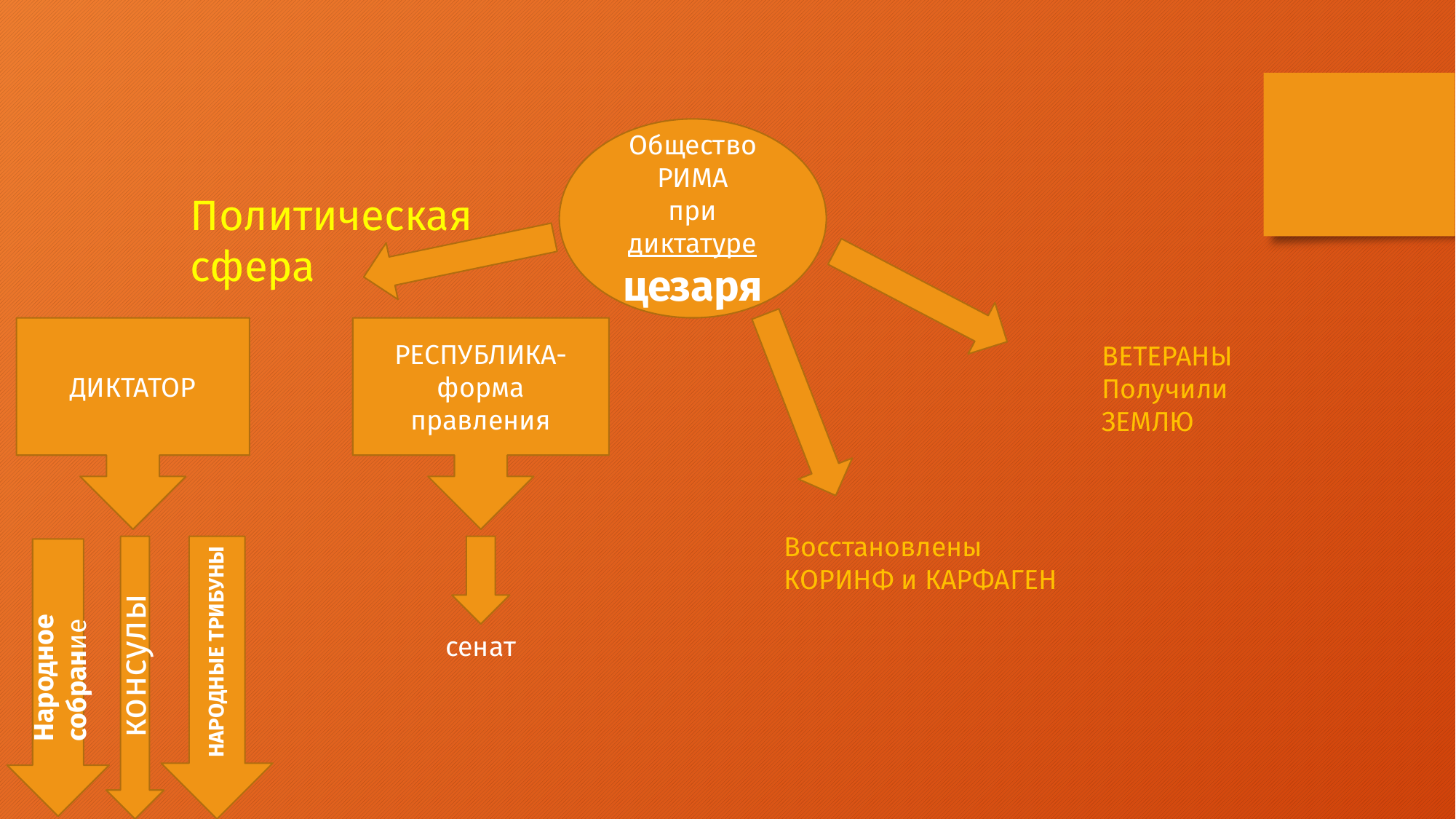

Общество
РИМА
при диктатуре цезаря

Политическая
сфера

ДИКТАТОР
РЕСПУБЛИКА-форма правления
ВЕТЕРАНЫ
Получили
ЗЕМЛЮ
Восстановлены
КОРИНФ и КАРФАГЕН

консулы
сенат
НАРОДНЫЕ ТРИБУНЫ
Народное
собрание